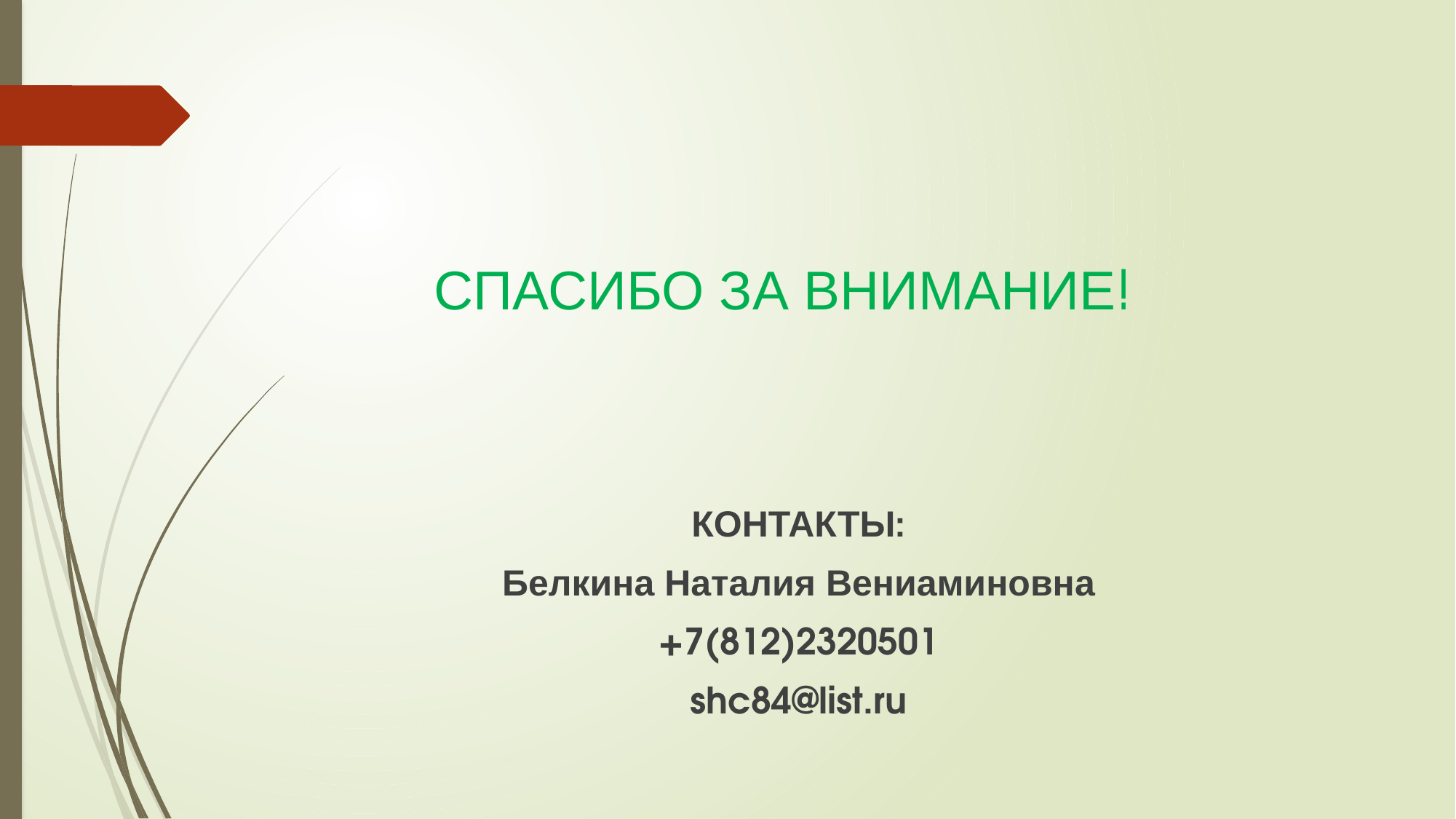

# СПАСИБО ЗА ВНИМАНИЕ!
КОНТАКТЫ:
Белкина Наталия Вениаминовна
+7(812)2320501
shc84@list.ru